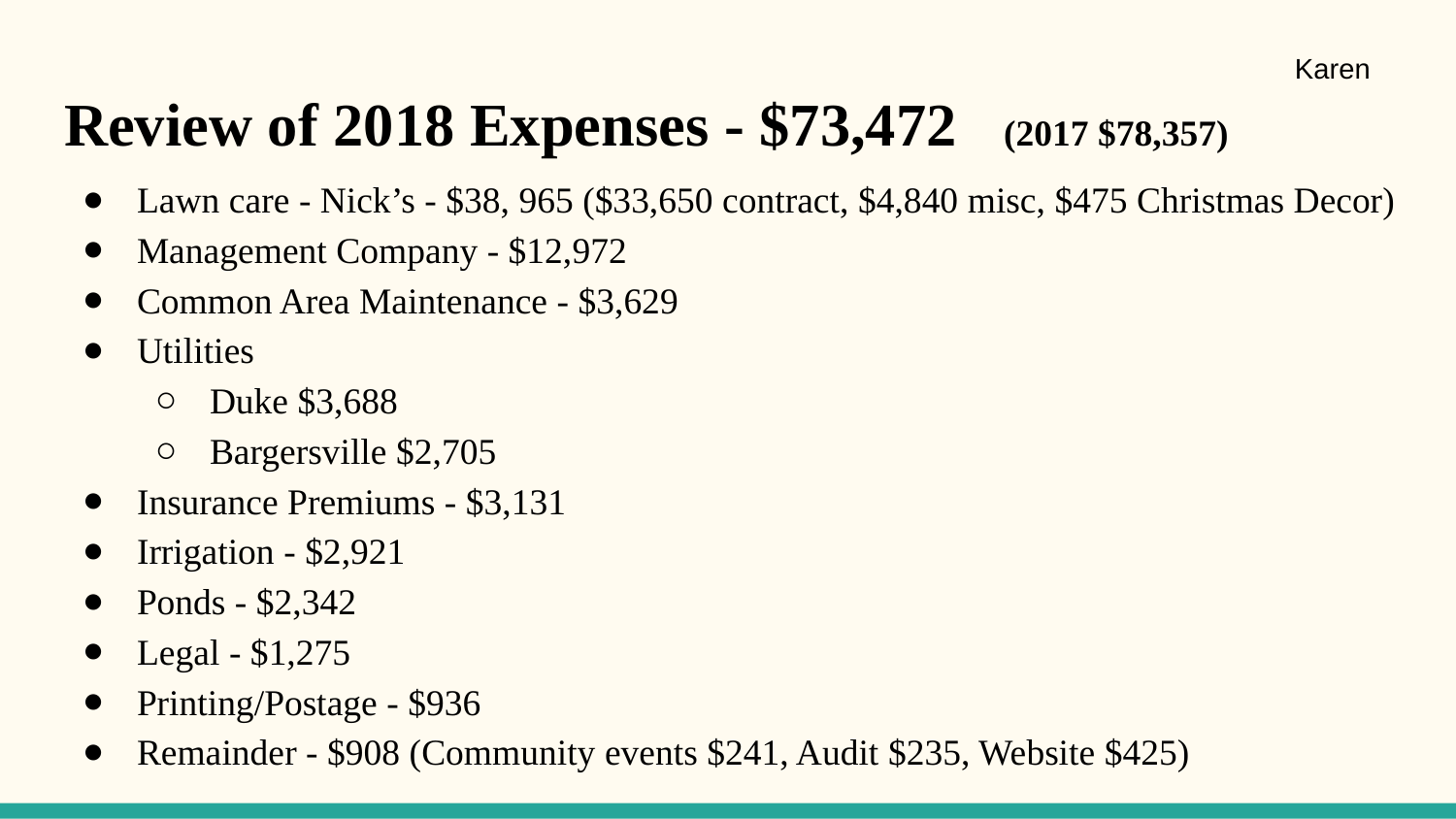

Karen

# Review of 2018 Expenses - $73,472   (2017 $78,357)
Lawn care - Nick’s - $38, 965 ($33,650 contract, $4,840 misc, $475 Christmas Decor)
Management Company - $12,972
Common Area Maintenance - $3,629
Utilities
Duke $3,688
Bargersville $2,705
Insurance Premiums - $3,131
Irrigation - $2,921
Ponds - $2,342
Legal - $1,275
Printing/Postage - $936
Remainder - $908 (Community events $241, Audit $235, Website $425)